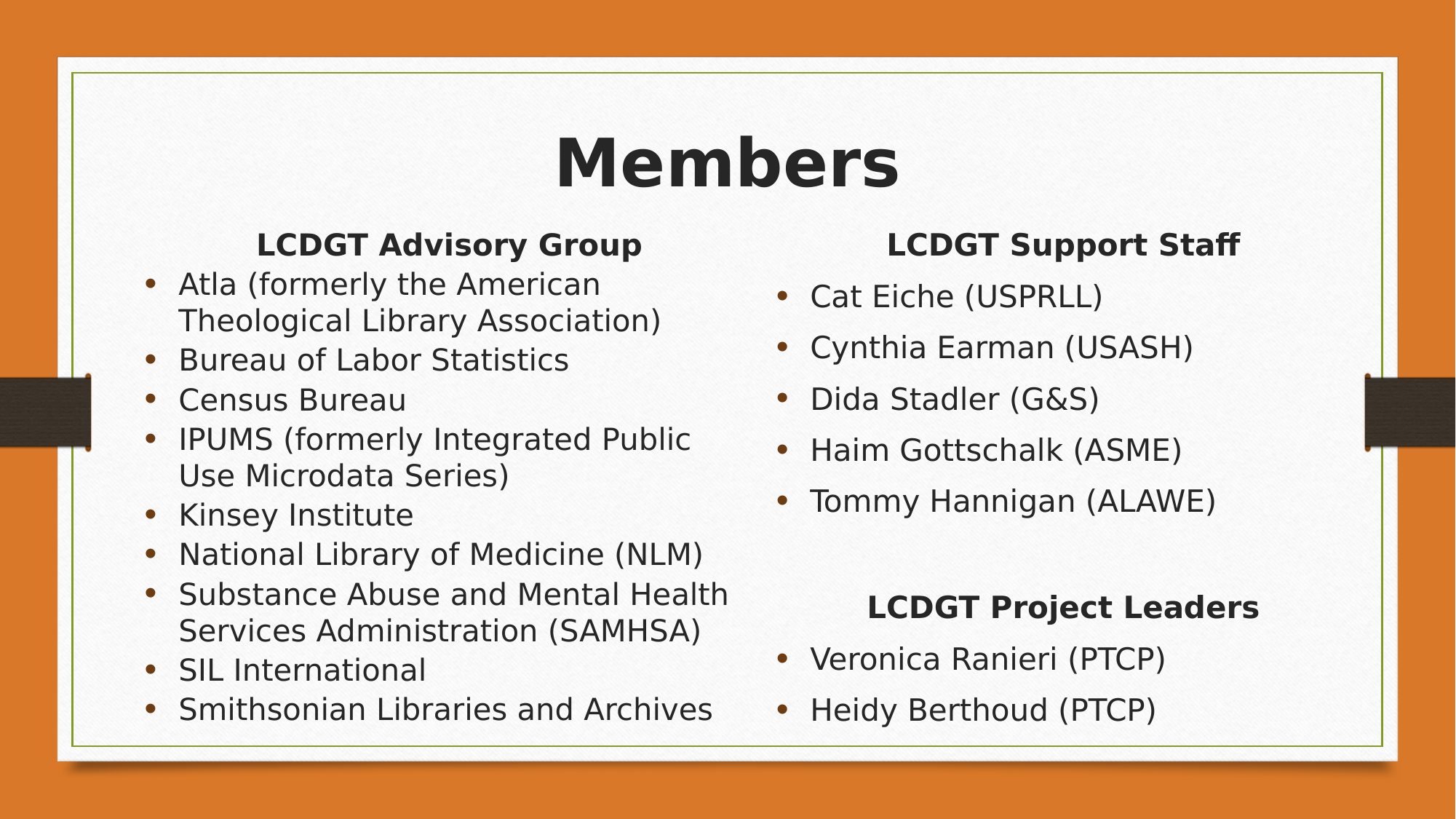

Members
LCDGT Support Staff
Cat Eiche (USPRLL)
Cynthia Earman (USASH)
Dida Stadler (G&S)
Haim Gottschalk (ASME)
Tommy Hannigan (ALAWE)

LCDGT Project Leaders
Veronica Ranieri (PTCP)
Heidy Berthoud (PTCP)

LCDGT Advisory Group
Atla (formerly the American Theological Library Association)
Bureau of Labor Statistics
Census Bureau
IPUMS (formerly Integrated Public Use Microdata Series)
Kinsey Institute
National Library of Medicine (NLM)
Substance Abuse and Mental Health Services Administration (SAMHSA)
SIL International
Smithsonian Libraries and Archives